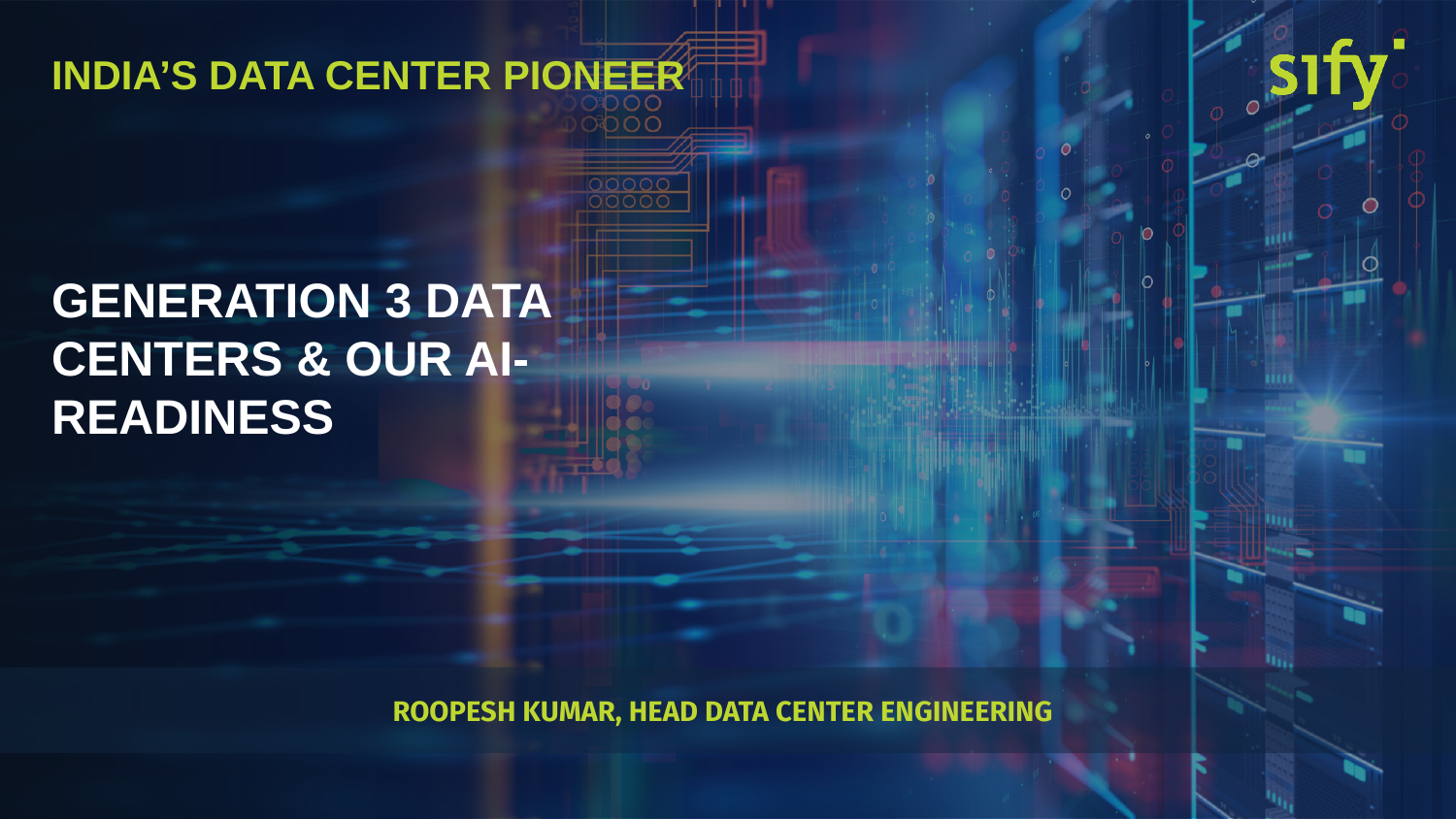

INDIA’S DATA CENTER PIONEER
GENERATION 3 DATA CENTERS & OUR AI-READINESS

ROOPESH KUMAR, HEAD DATA CENTER ENGINEERING